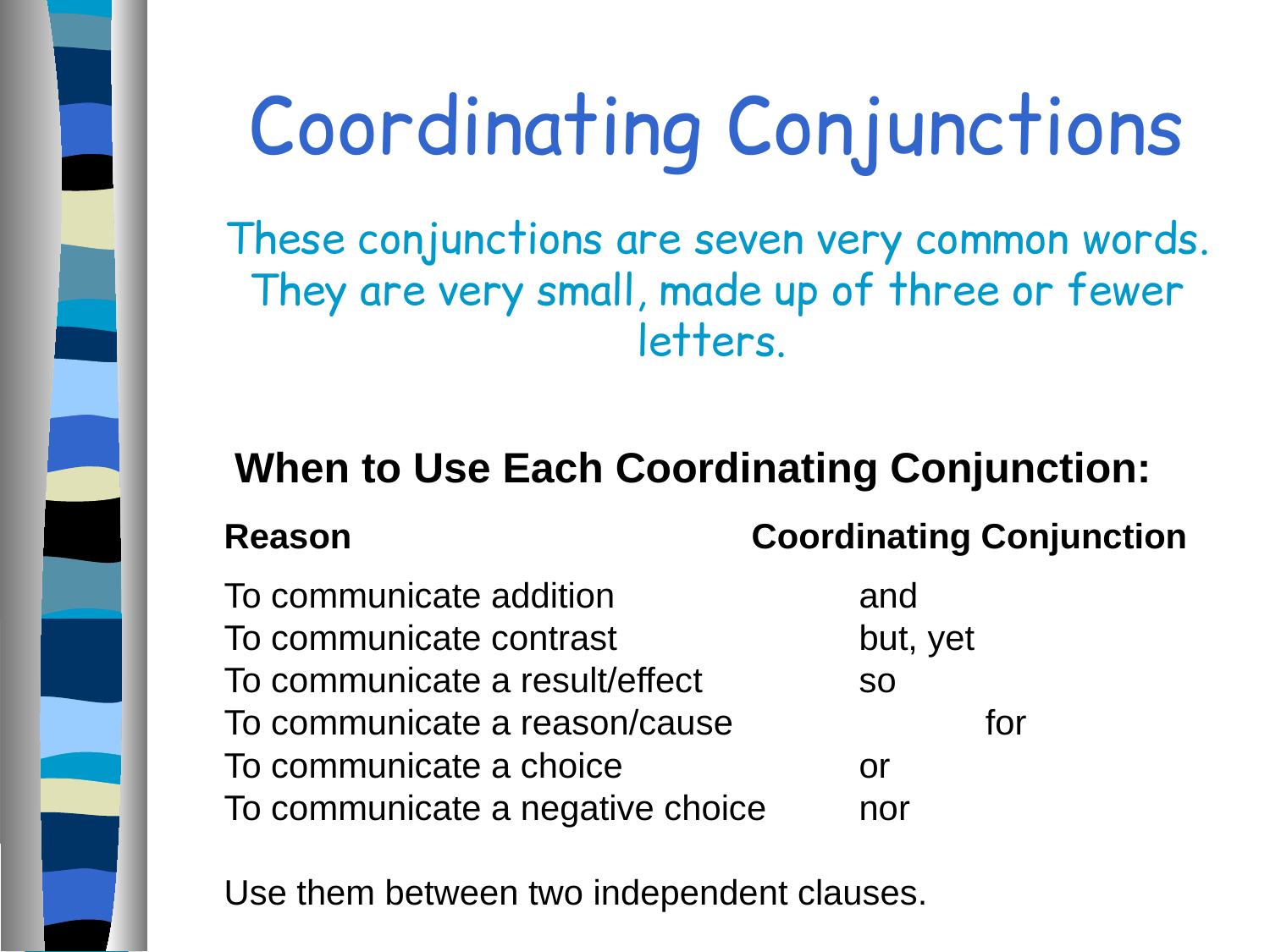

# Coordinating Conjunctions These conjunctions are seven very common words. They are very small, made up of three or fewer letters.

When to Use Each Coordinating Conjunction:

Reason 			  Coordinating Conjunction

To communicate addition		and
To communicate contrast 		but, yet
To communicate a result/effect		so
To communicate a reason/cause	             for
To communicate a choice		or
To communicate a negative choice 	nor

Use them between two independent clauses.